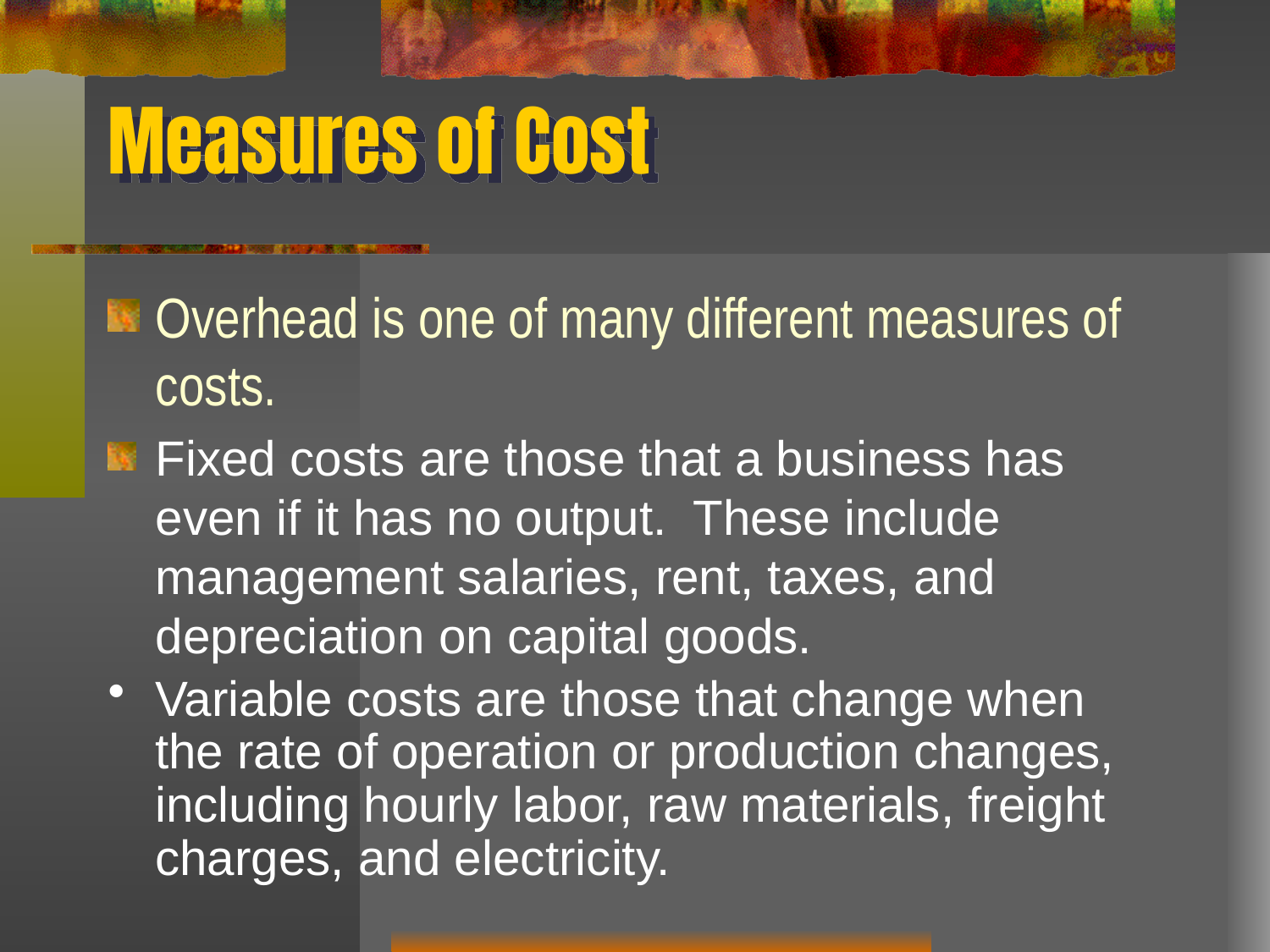

# Measures of Cost
Overhead is one of many different measures of costs.
Fixed costs are those that a business has even if it has no output.  These include management salaries, rent, taxes, and depreciation on capital goods.
Variable costs are those that change when the rate of operation or production changes, including hourly labor, raw materials, freight charges, and electricity.